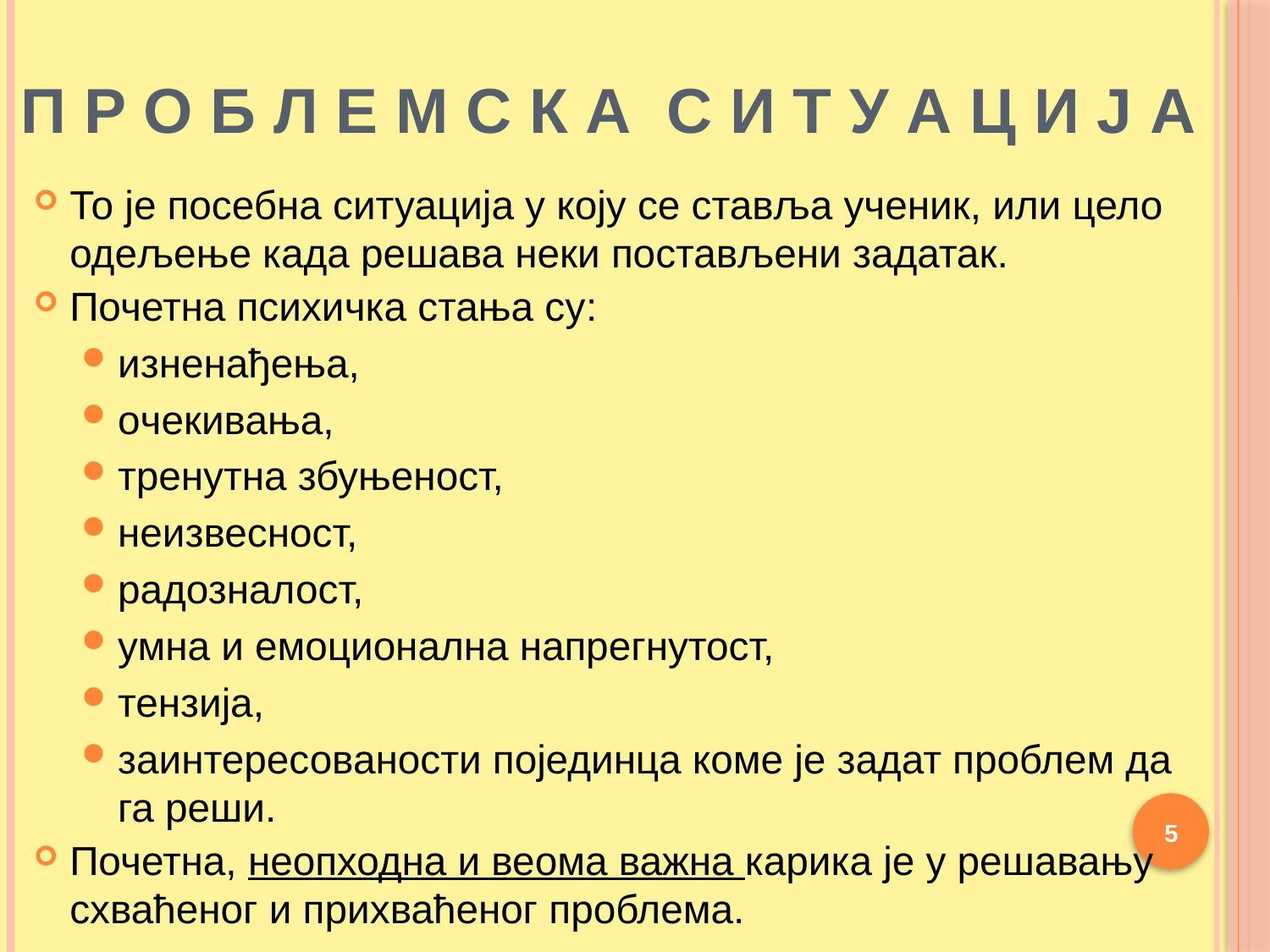

# П Р О Б Л Е М С К А  С И Т У А Ц И Ј А

То је посебна ситуација у коју се ставља ученик, или цело одељење када решава неки постављени задатак.
Почетна психичка стања су:
изненађења,
oчекивања,
тренутна збуњеност,
неизвесност,
радозналост,
умна и емоционална напрегнутост,
тензија,
заинтересованости појединца коме је задат проблем да га реши.
Почетна, неопходна и веома важна карика је у решавању схваћеног и прихваћеног проблема.

5